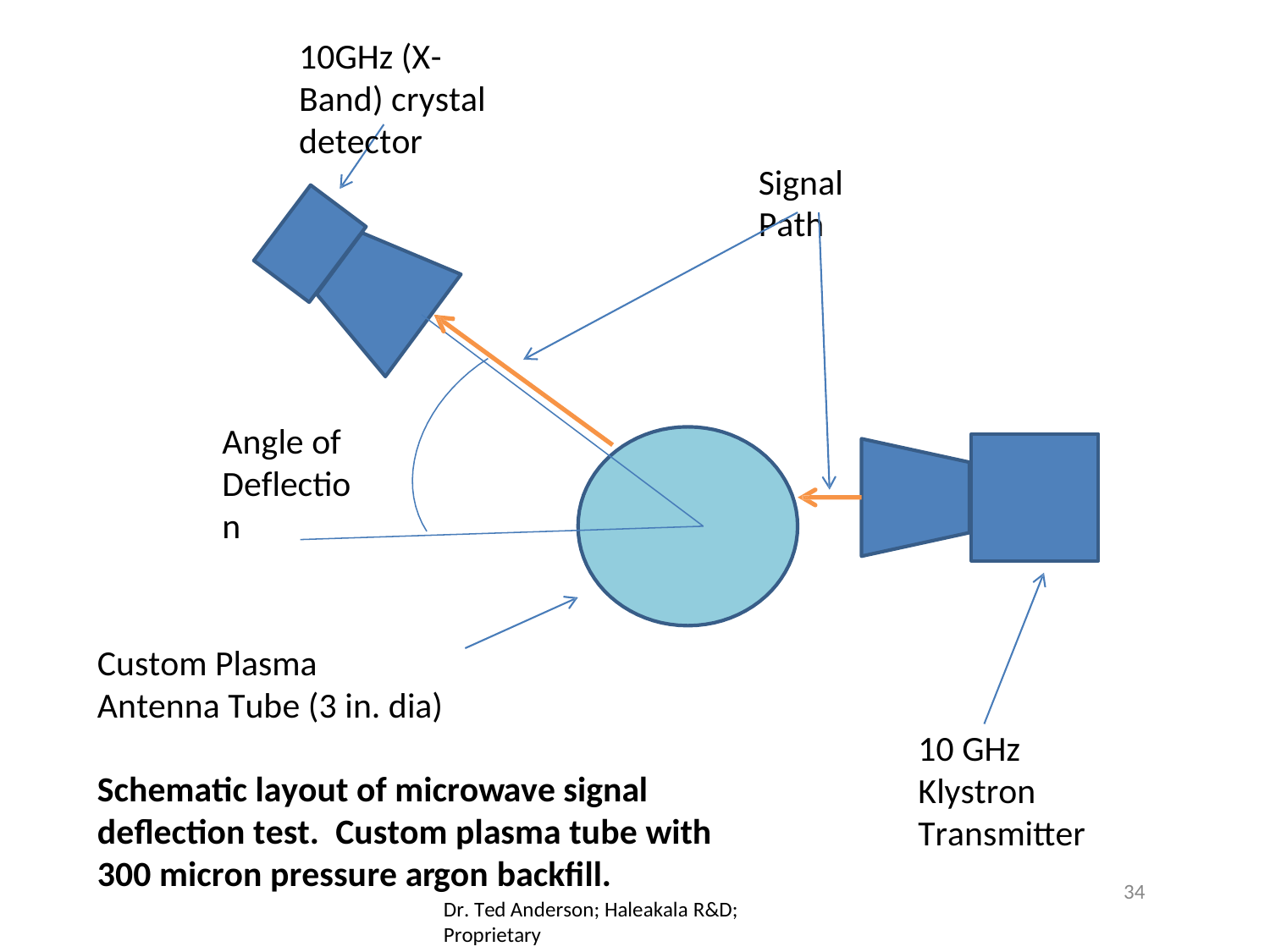

10GHz (X-Band) crystal detector

Signal Path

Angle of Deflection

Custom Plasma Antenna Tube (3 in. dia)

10 GHz Klystron Transmitter
Schematic layout of microwave signal deflection test.  Custom plasma tube with 300 micron pressure argon backfill.
Dr. Ted Anderson; Haleakala R&D; Proprietary
34